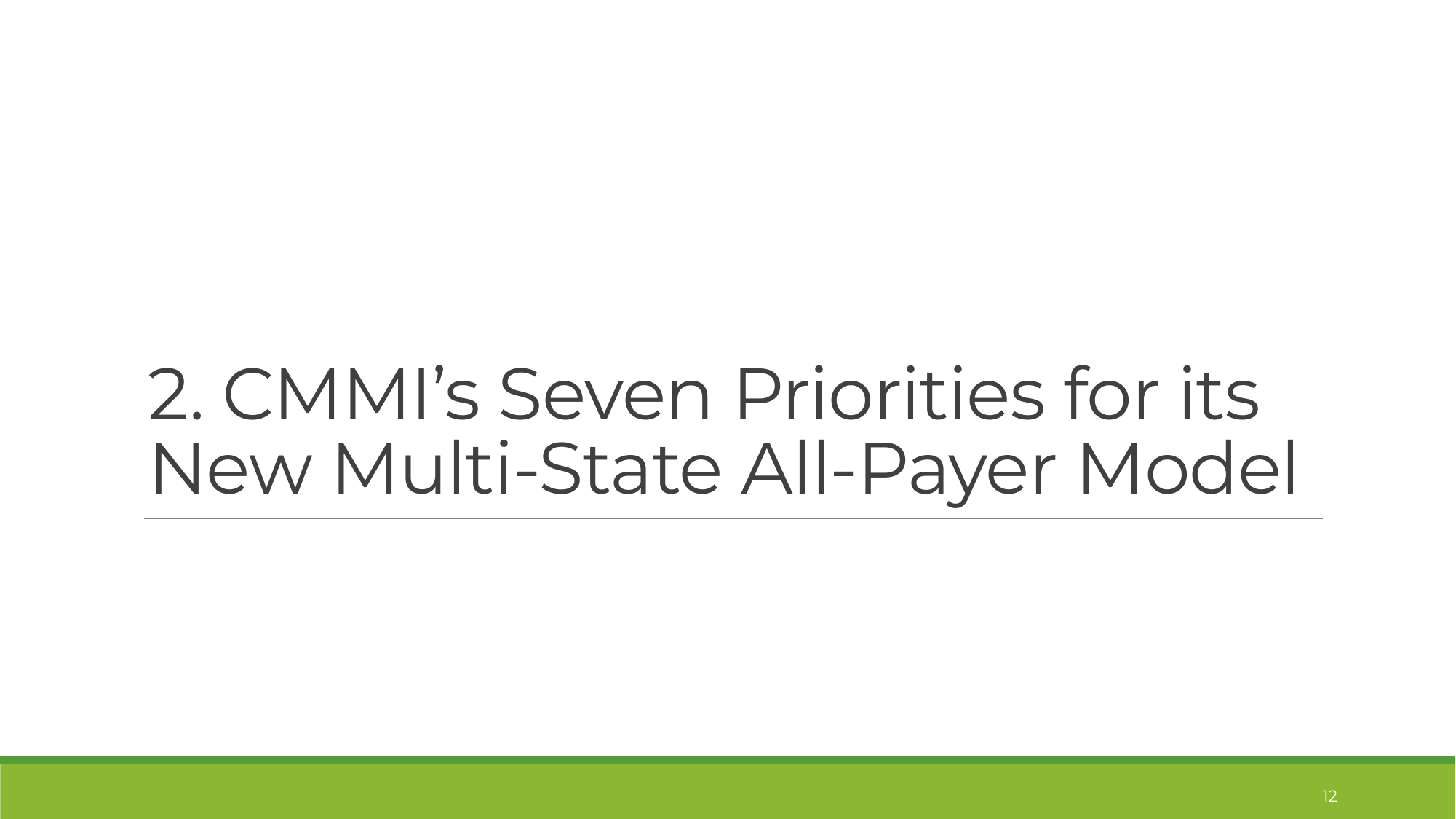

# 2. CMMI’s Seven Priorities for its New Multi-State All-Payer Model
12